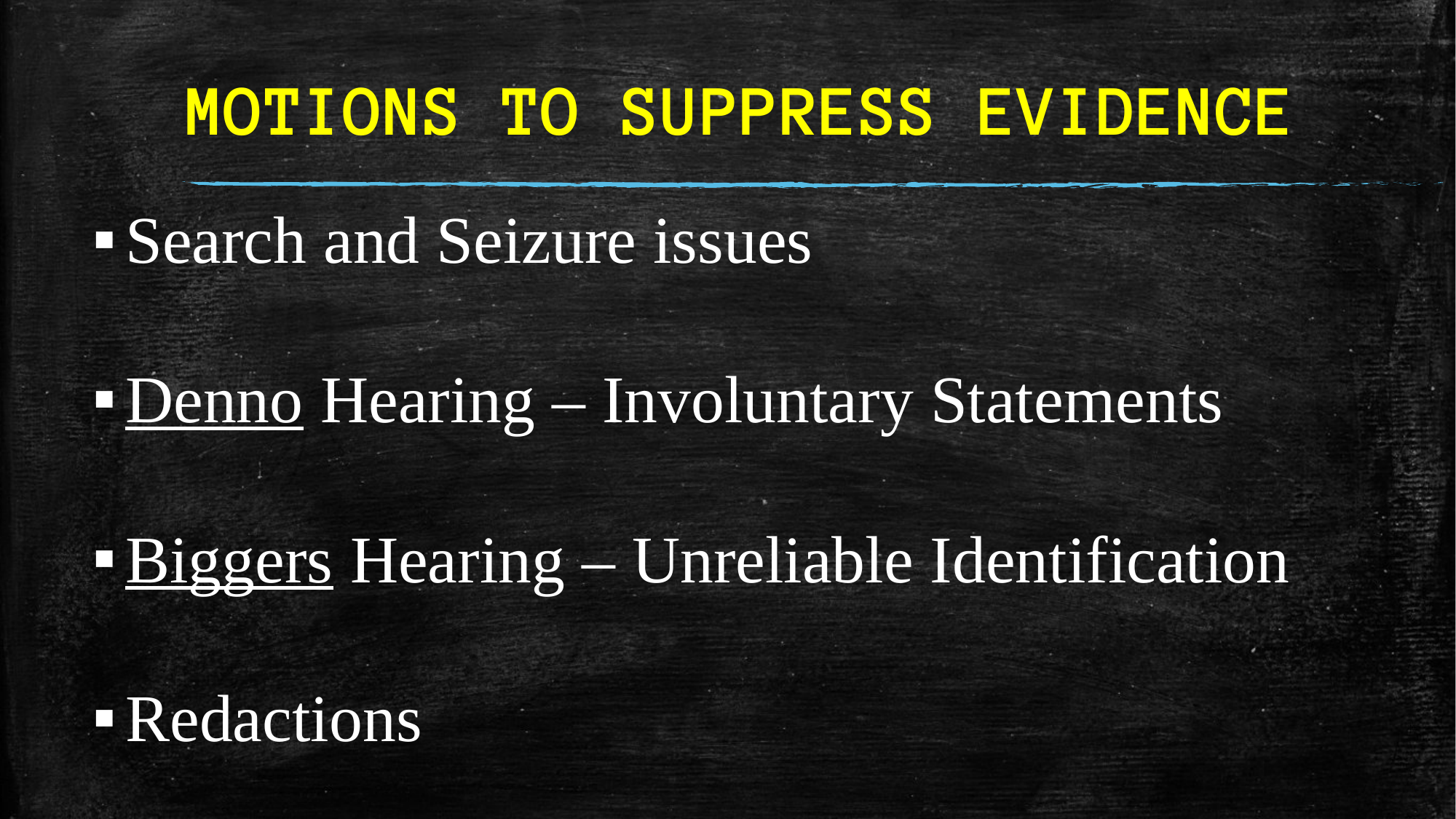

# MOTIONS TO SUPPRESS EVIDENCE
Search and Seizure issues

Denno Hearing – Involuntary Statements

Biggers Hearing – Unreliable Identification

Redactions